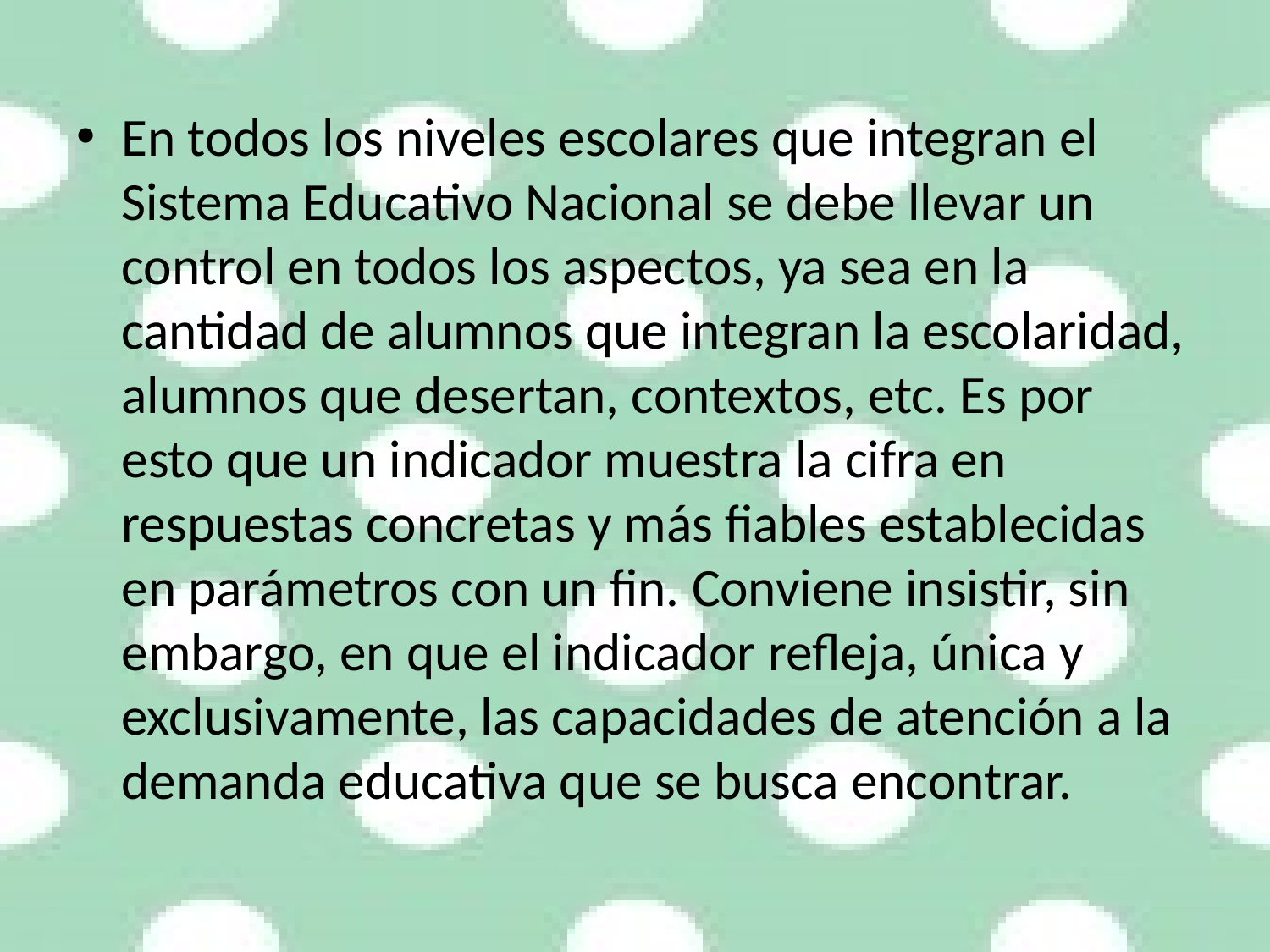

En todos los niveles escolares que integran el Sistema Educativo Nacional se debe llevar un control en todos los aspectos, ya sea en la cantidad de alumnos que integran la escolaridad, alumnos que desertan, contextos, etc. Es por esto que un indicador muestra la cifra en respuestas concretas y más fiables establecidas en parámetros con un fin. Conviene insistir, sin embargo, en que el indicador refleja, única y exclusivamente, las capacidades de atención a la demanda educativa que se busca encontrar.